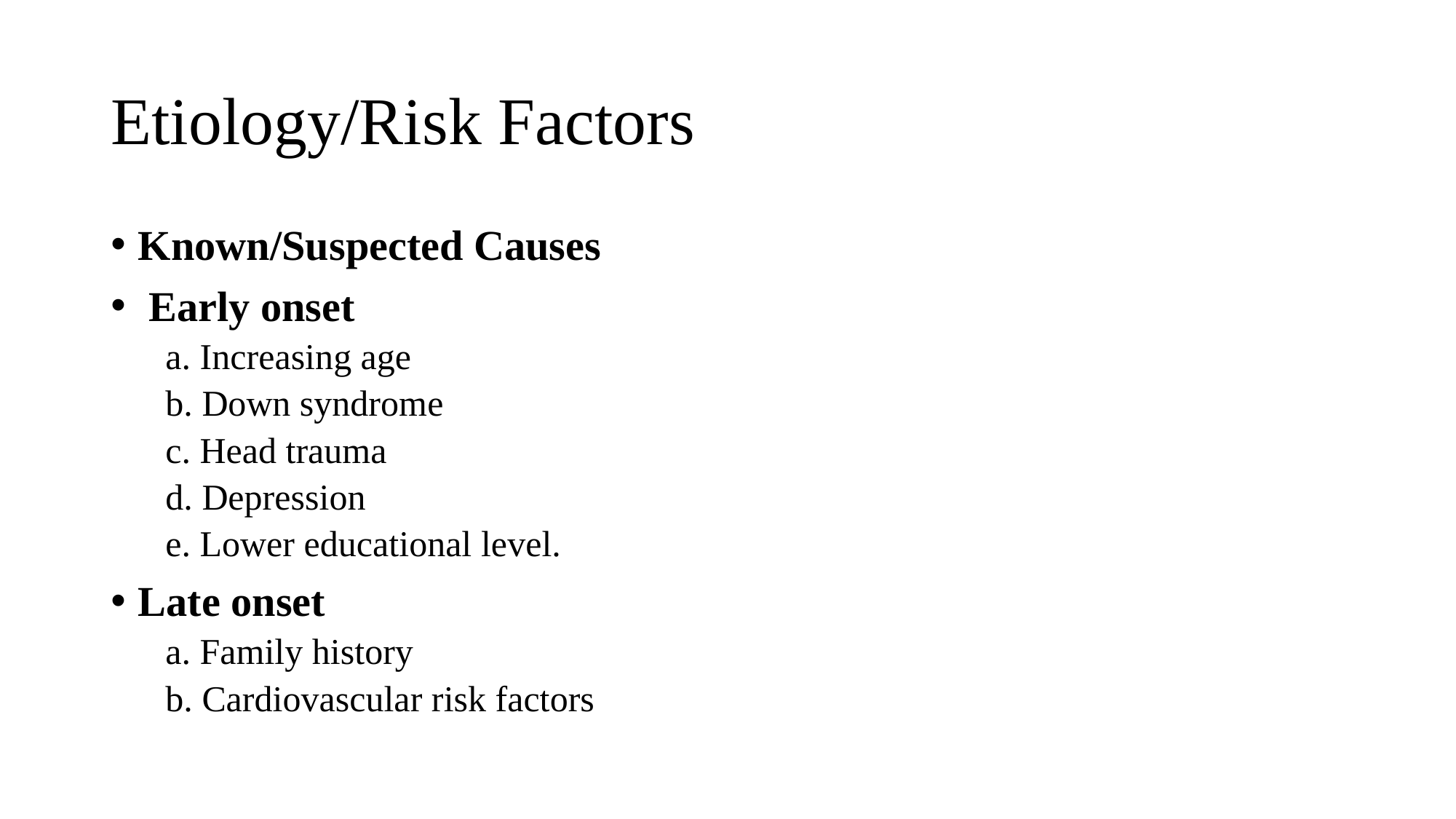

# Etiology/Risk Factors
Known/Suspected Causes
 Early onset
a. Increasing age
b. Down syndrome
c. Head trauma
d. Depression
e. Lower educational level.
Late onset
a. Family history
b. Cardiovascular risk factors